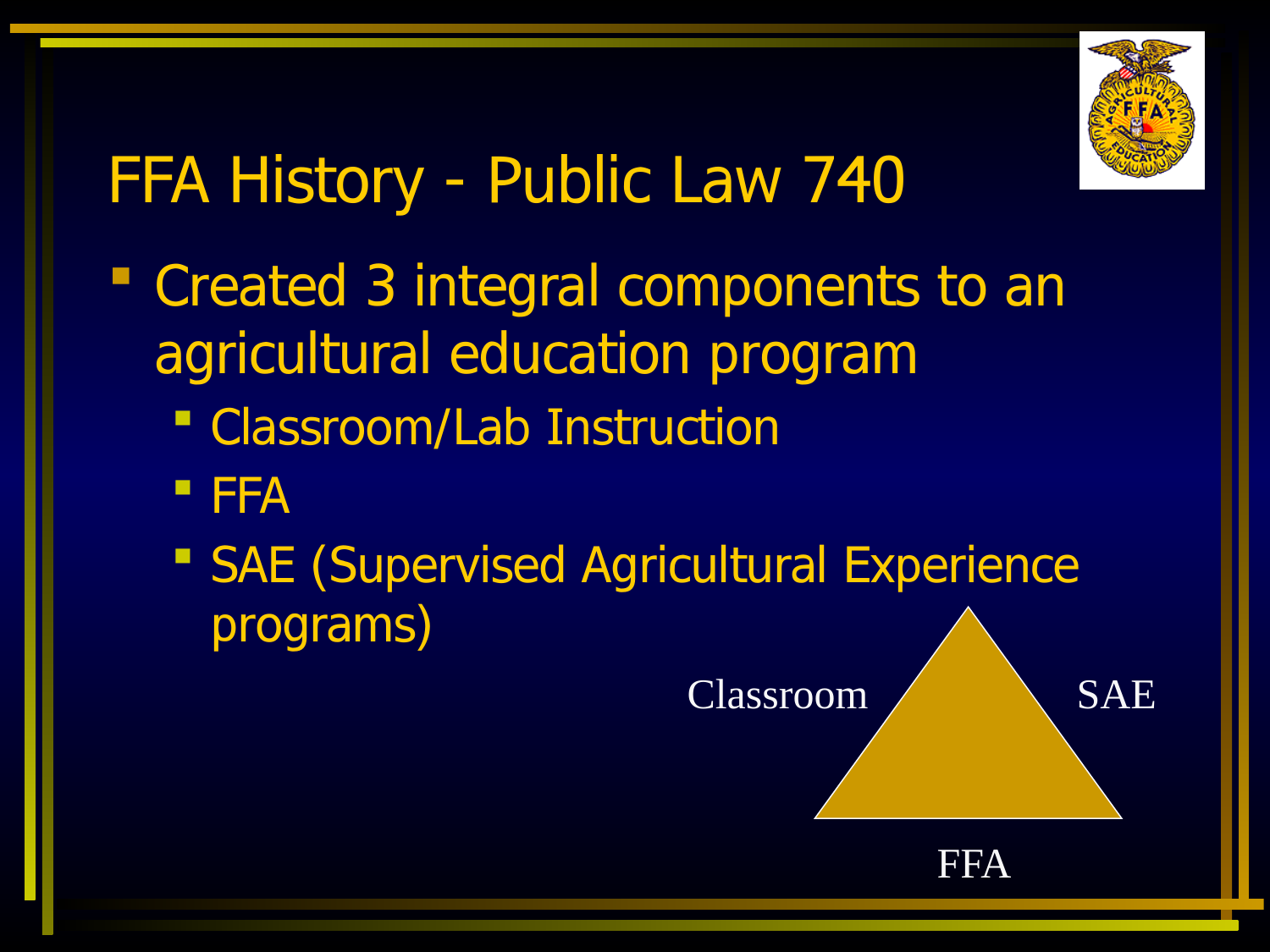

# FFA History - Public Law 740
Created 3 integral components to an agricultural education program
Classroom/Lab Instruction
FFA
SAE (Supervised Agricultural Experience programs)

Classroom
SAE
FFA